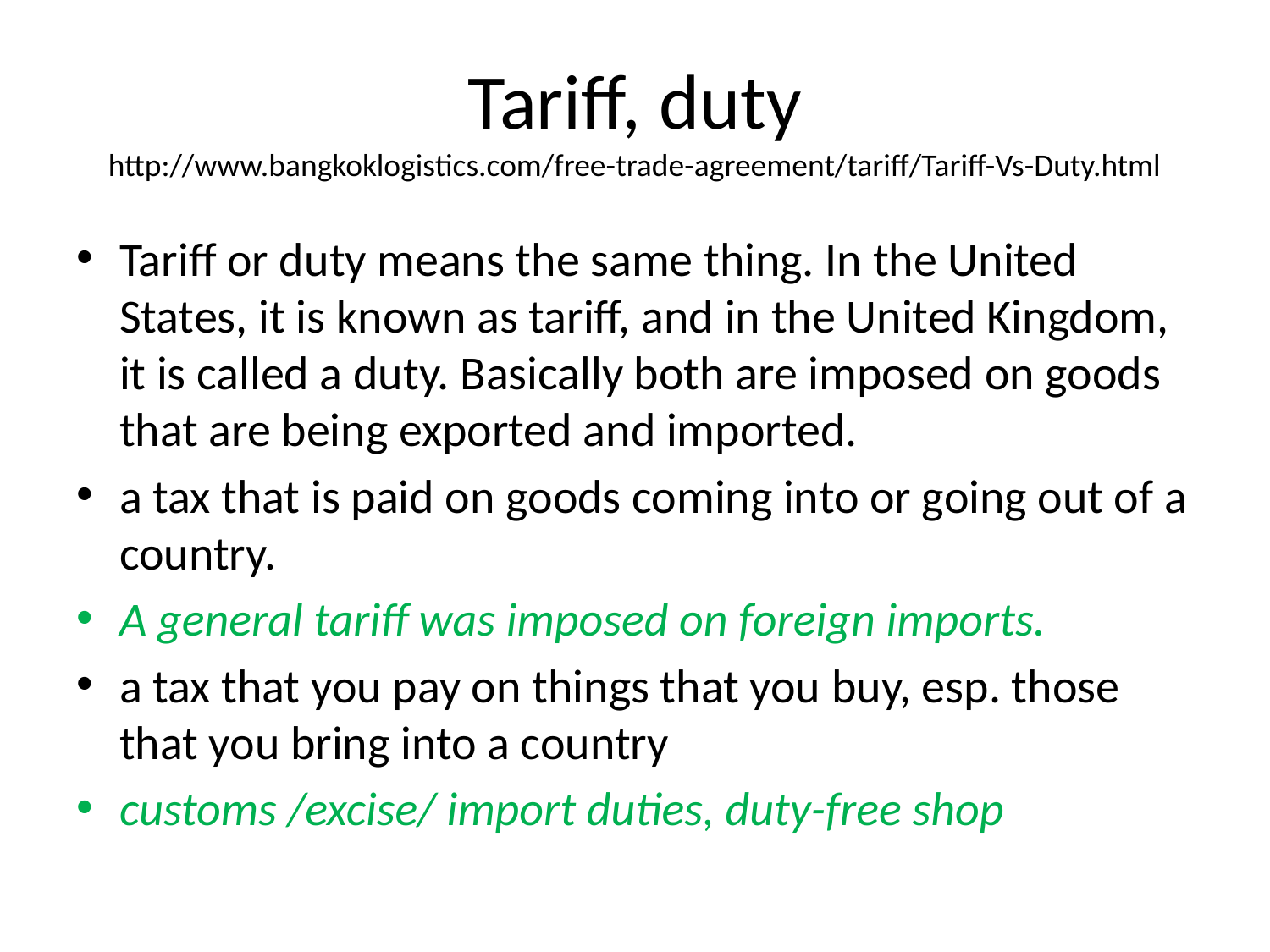

# Tariff, duty http://www.bangkoklogistics.com/free-trade-agreement/tariff/Tariff-Vs-Duty.html
Tariff or duty means the same thing. In the United States, it is known as tariff, and in the United Kingdom, it is called a duty. Basically both are imposed on goods that are being exported and imported.
a tax that is paid on goods coming into or going out of a country.
A general tariff was imposed on foreign imports.
a tax that you pay on things that you buy, esp. those that you bring into a country
customs /excise/ import duties, duty-free shop